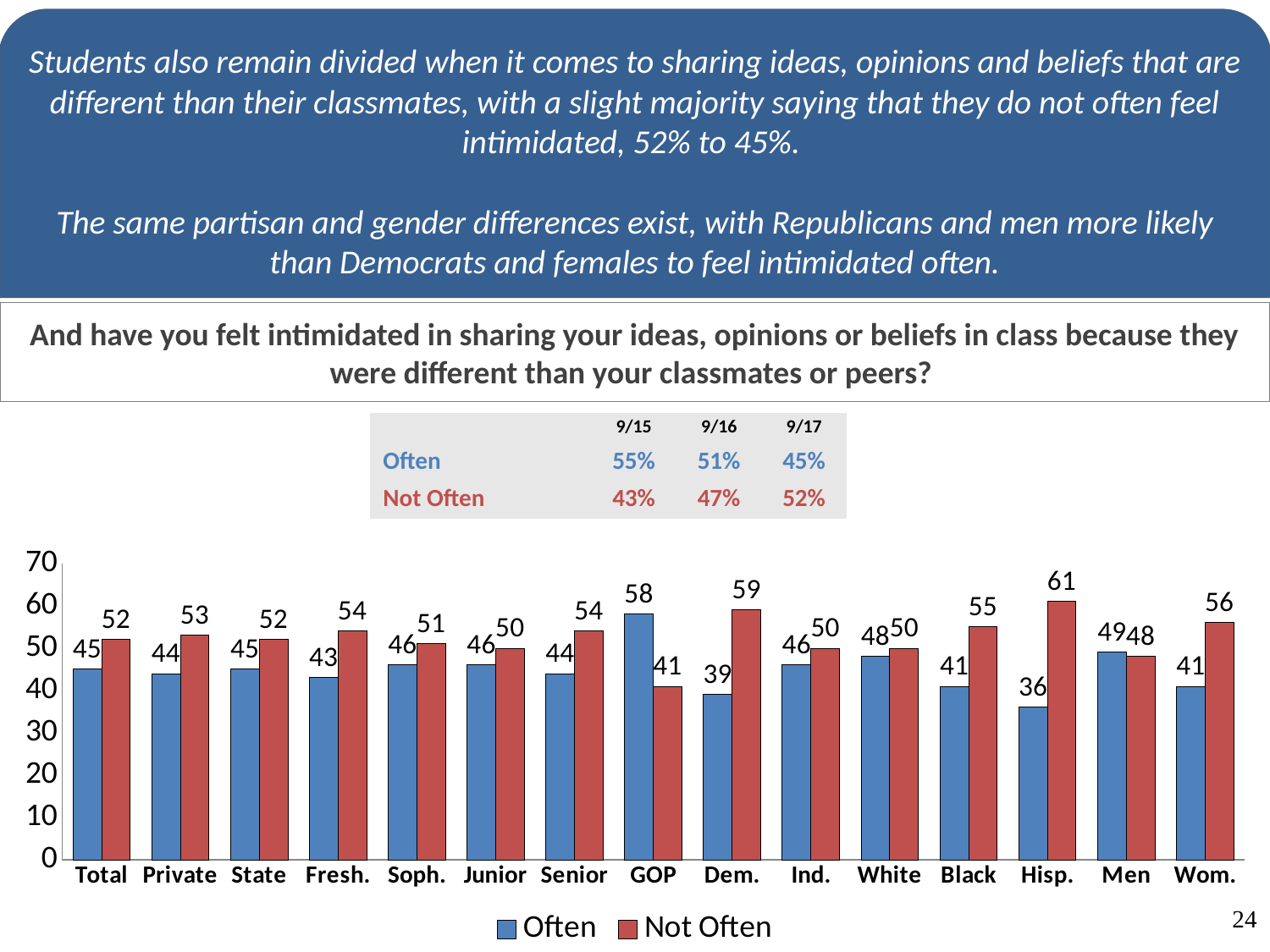

Students also remain divided when it comes to sharing ideas, opinions and beliefs that are different than their classmates, with a slight majority saying that they do not often feel intimidated, 52% to 45%.

The same partisan and gender differences exist, with Republicans and men more likely than Democrats and females to feel intimidated often.
# And have you felt intimidated in sharing your ideas, opinions or beliefs in class because they were different than your classmates or peers?
|  | 9/15 | 9/16 | 9/17 |
| --- | --- | --- | --- |
| Often | 55% | 51% | 45% |
| Not Often | 43% | 47% | 52% |

### Chart

| Category | Often | Not Often |
|---|---|---|
| Total | 45.0 | 52.0 |
| Private | 44.0 | 53.0 |
| State | 45.0 | 52.0 |
| Fresh. | 43.0 | 54.0 |
| Soph. | 46.0 | 51.0 |
| Junior | 46.0 | 50.0 |
| Senior | 44.0 | 54.0 |
| GOP | 58.0 | 41.0 |
| Dem. | 39.0 | 59.0 |
| Ind. | 46.0 | 50.0 |
| White | 48.0 | 50.0 |
| Black | 41.0 | 55.0 |
| Hisp. | 36.0 | 61.0 |
| Men | 49.0 | 48.0 |
| Wom. | 41.0 | 56.0 |
24